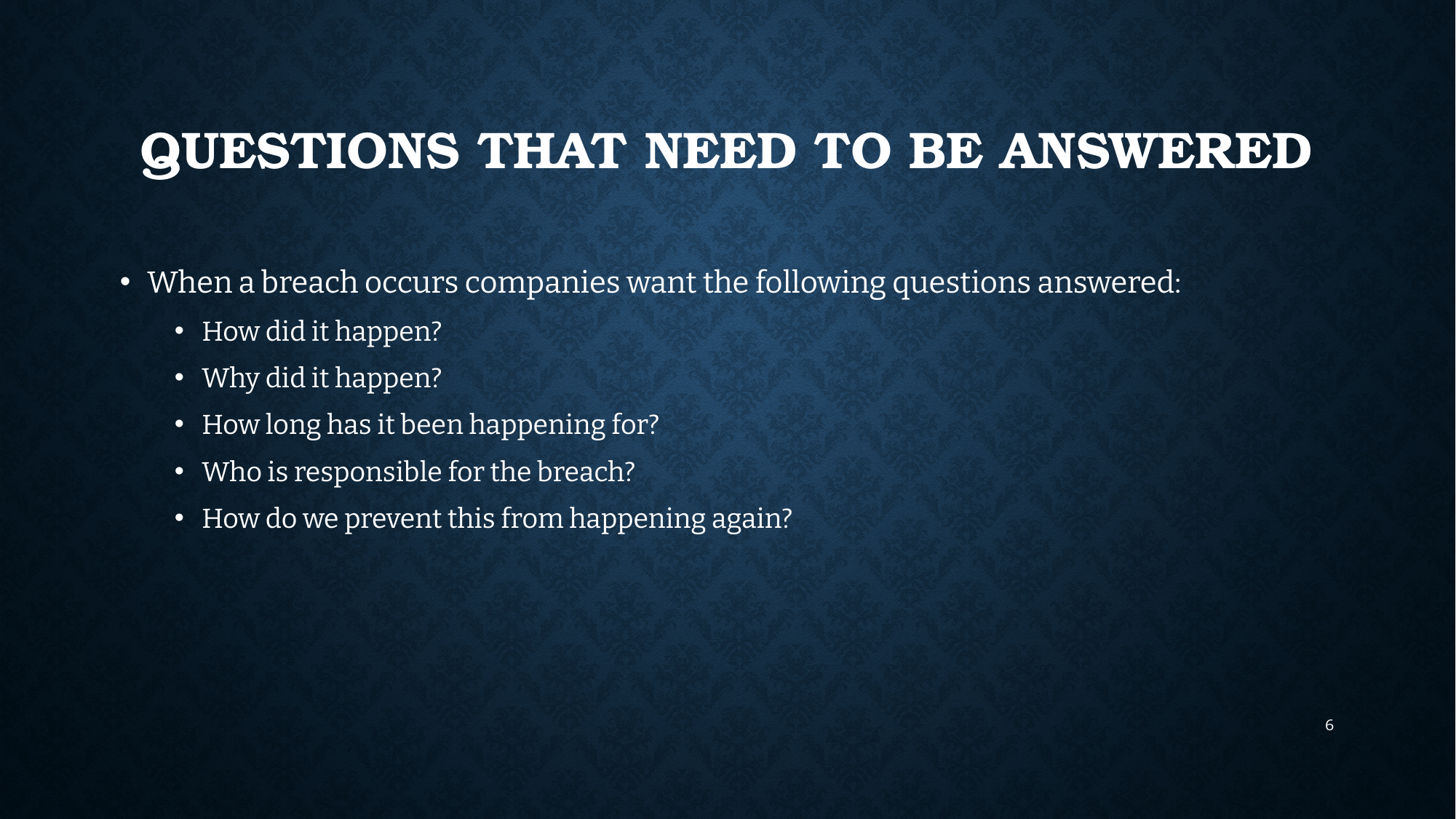

# Questions that need to be answered
When a breach occurs companies want the following questions answered:
How did it happen?
Why did it happen?
How long has it been happening for?
Who is responsible for the breach?
How do we prevent this from happening again?

6